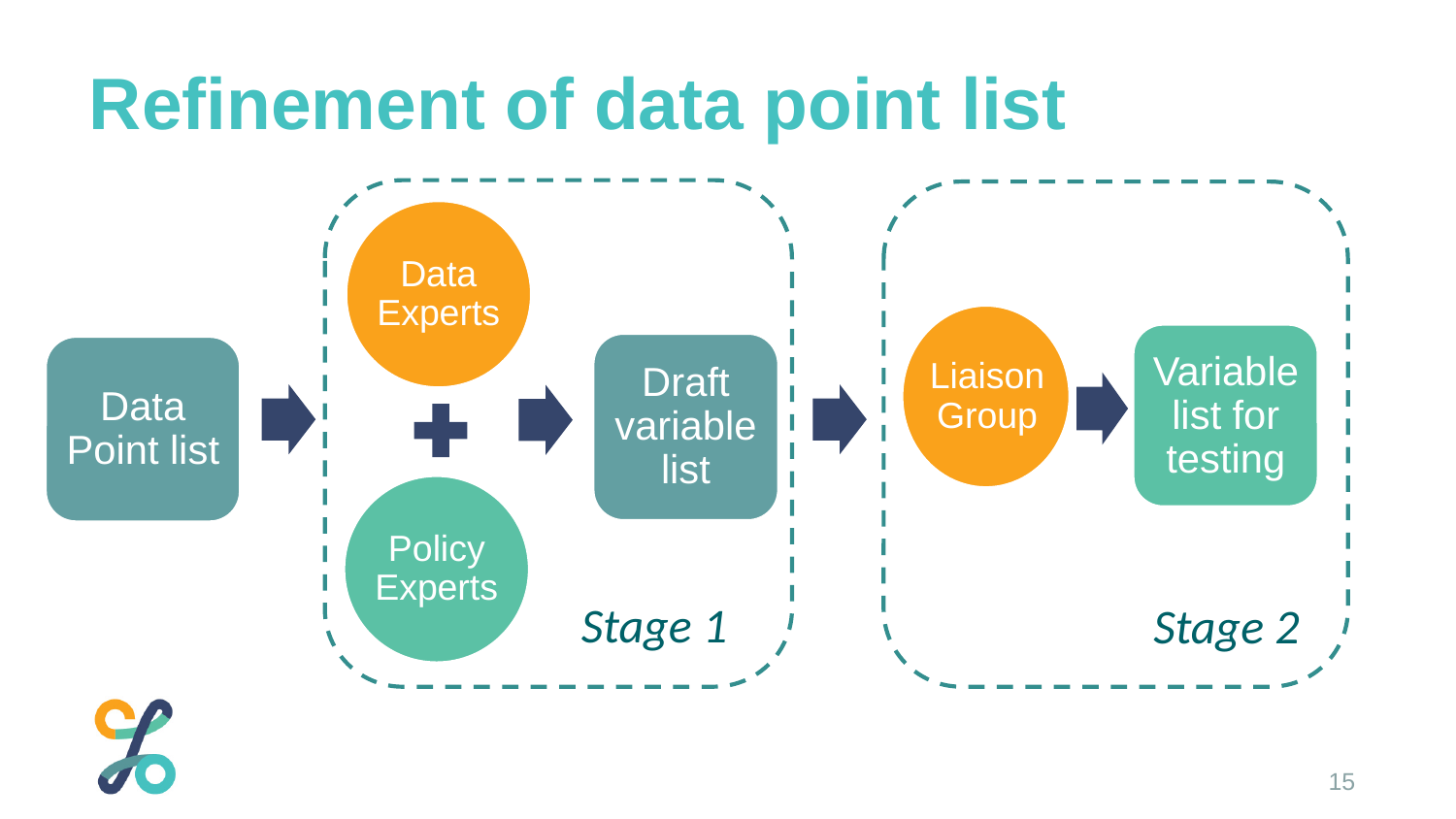

Refinement of data point list

Liaison Group

Variable list for testing

Stage 2
Data Experts
Draft variable list

Policy Experts

Data Point list

Stage 1
15